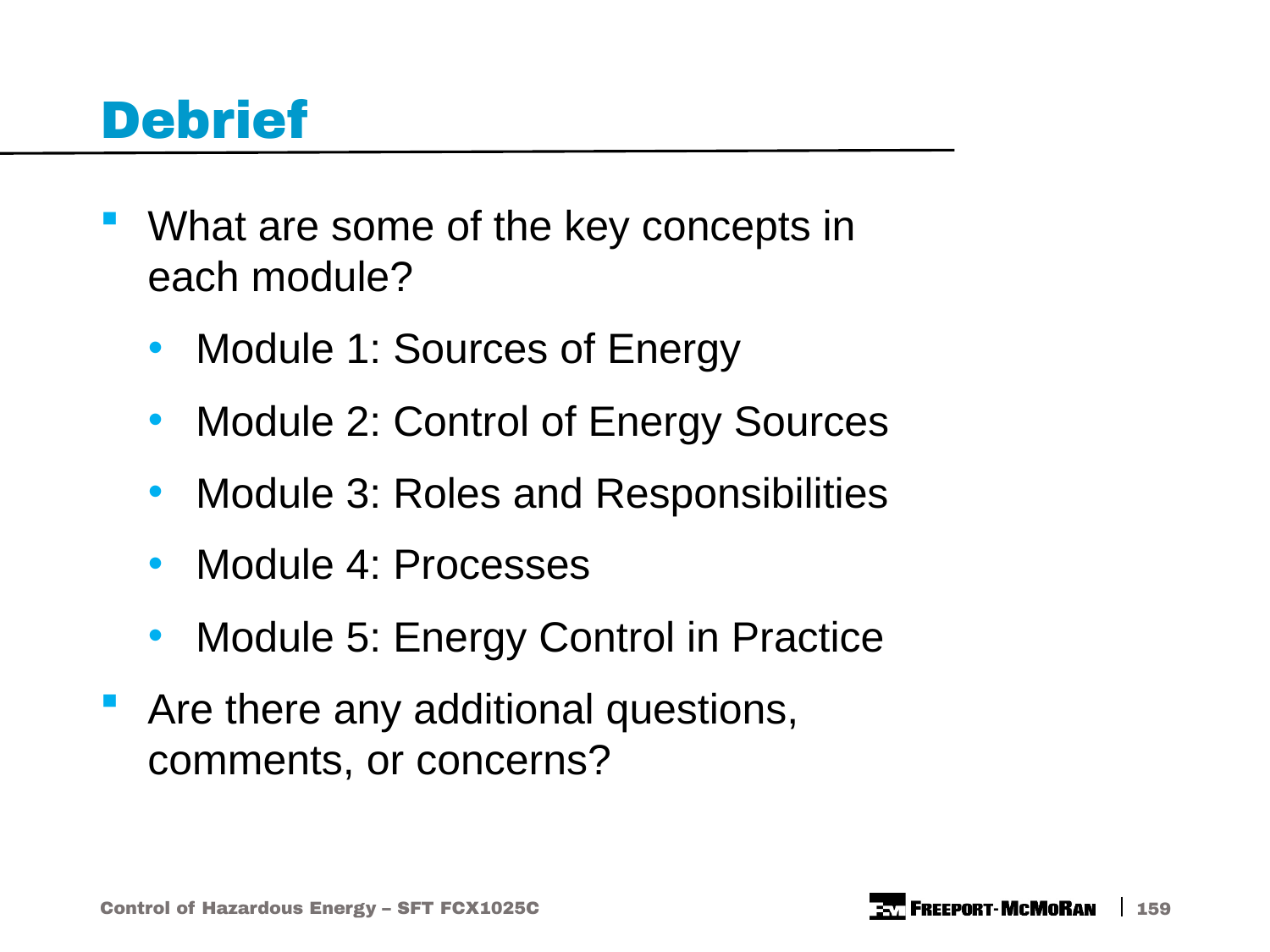

Debrief
What are some of the key concepts in each module?
Module 1: Sources of Energy
Module 2: Control of Energy Sources
Module 3: Roles and Responsibilities
Module 4: Processes
Module 5: Energy Control in Practice
Are there any additional questions, comments, or concerns?
Control of Hazardous Energy – SFT FCX1025C
	159